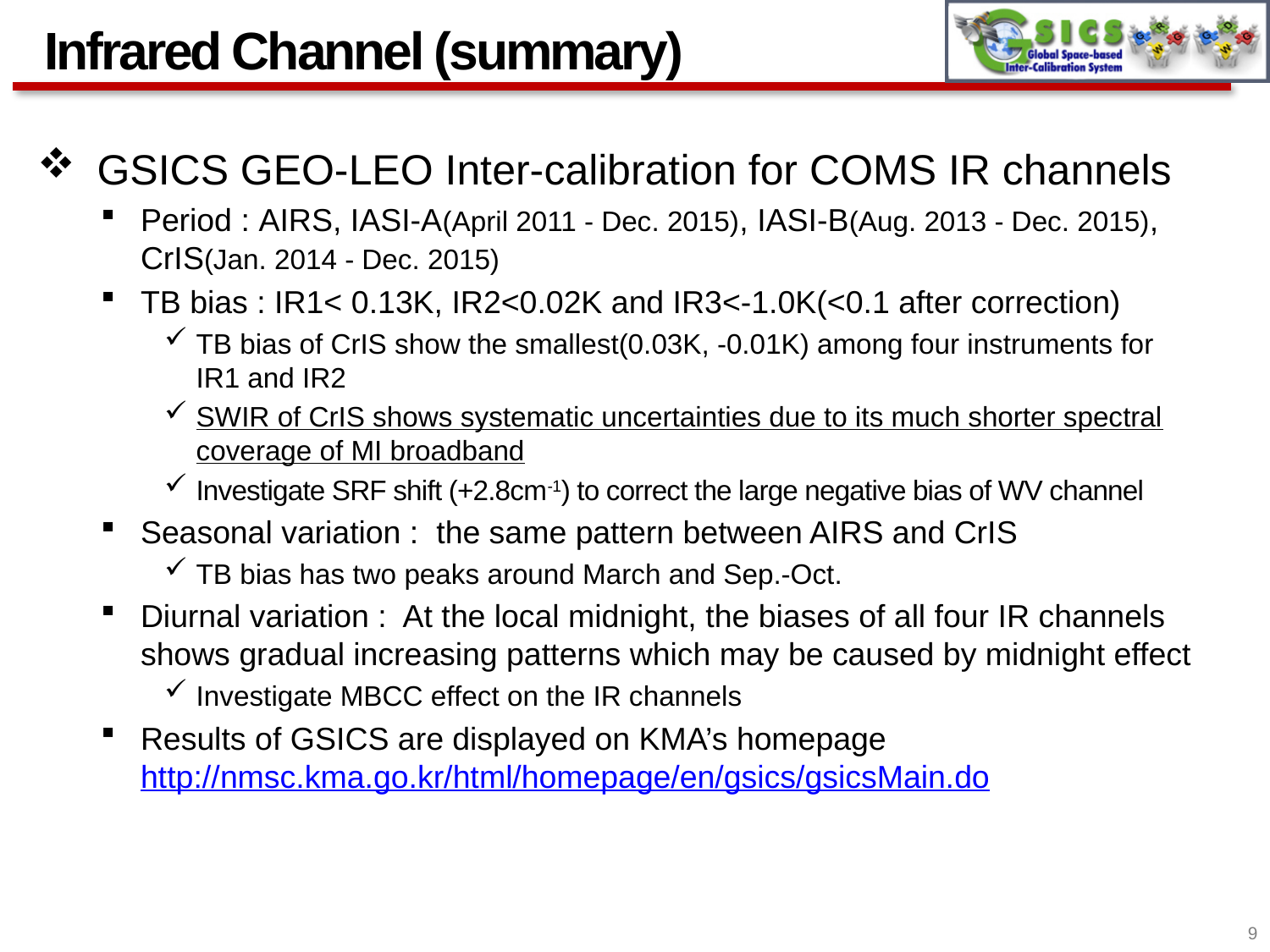

# Infrared Channel (summary)
 GSICS GEO-LEO Inter-calibration for COMS IR channels
Period : AIRS, IASI-A(April 2011 - Dec. 2015), IASI-B(Aug. 2013 - Dec. 2015), CrIS(Jan. 2014 - Dec. 2015)
TB bias : IR1< 0.13K, IR2<0.02K and IR3<-1.0K(<0.1 after correction)
TB bias of CrIS show the smallest(0.03K, -0.01K) among four instruments for IR1 and IR2
SWIR of CrIS shows systematic uncertainties due to its much shorter spectral coverage of MI broadband
Investigate SRF shift (+2.8cm-1) to correct the large negative bias of WV channel
Seasonal variation :  the same pattern between AIRS and CrIS
TB bias has two peaks around March and Sep.-Oct.
Diurnal variation :  At the local midnight, the biases of all four IR channels shows gradual increasing patterns which may be caused by midnight effect
Investigate MBCC effect on the IR channels
Results of GSICS are displayed on KMA’s homepage
http://nmsc.kma.go.kr/html/homepage/en/gsics/gsicsMain.do